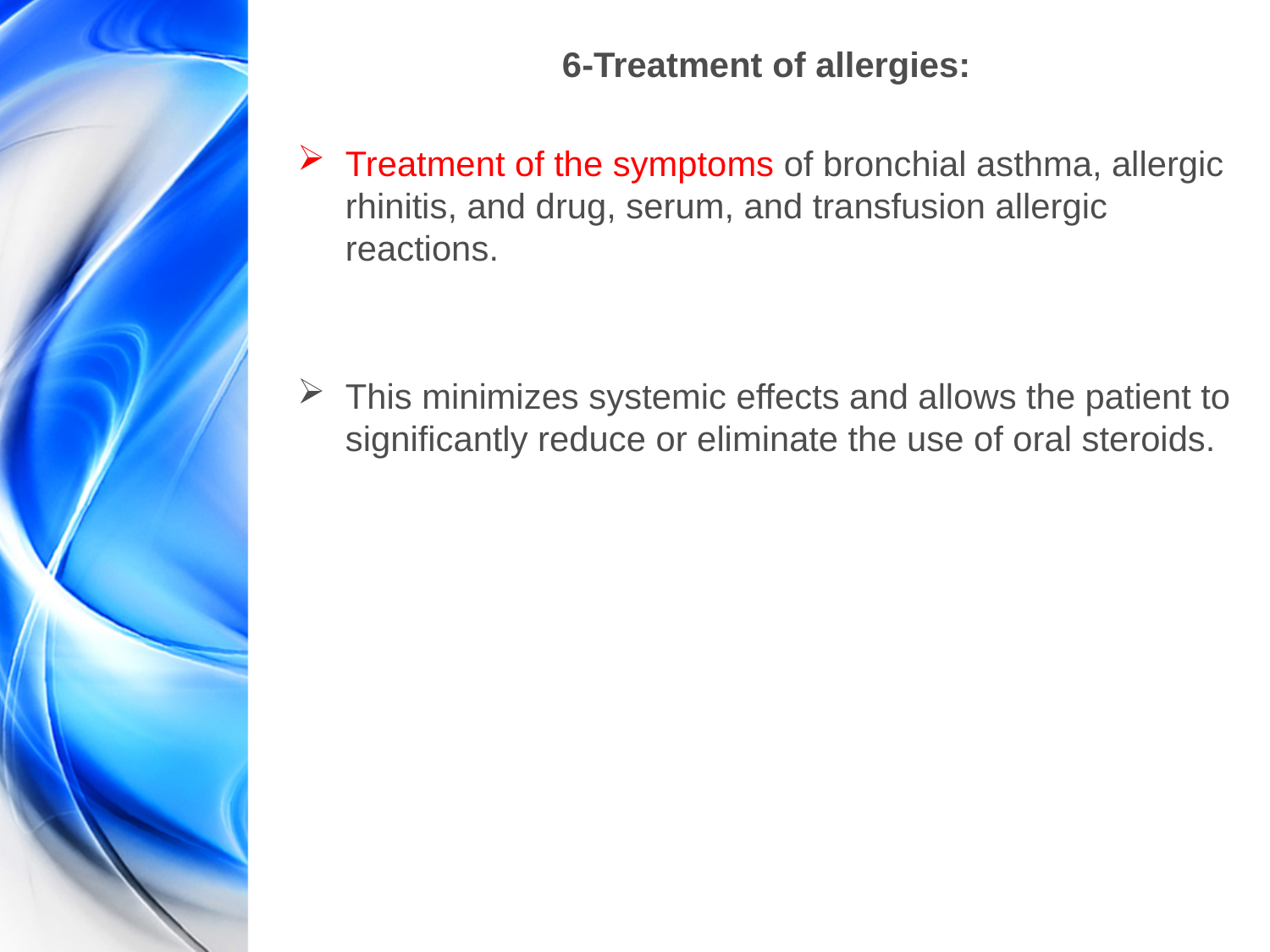

6-Treatment of allergies:

Treatment of the symptoms of bronchial asthma, allergic rhinitis, and drug, serum, and transfusion allergic reactions.

This minimizes systemic effects and allows the patient to significantly reduce or eliminate the use of oral steroids.